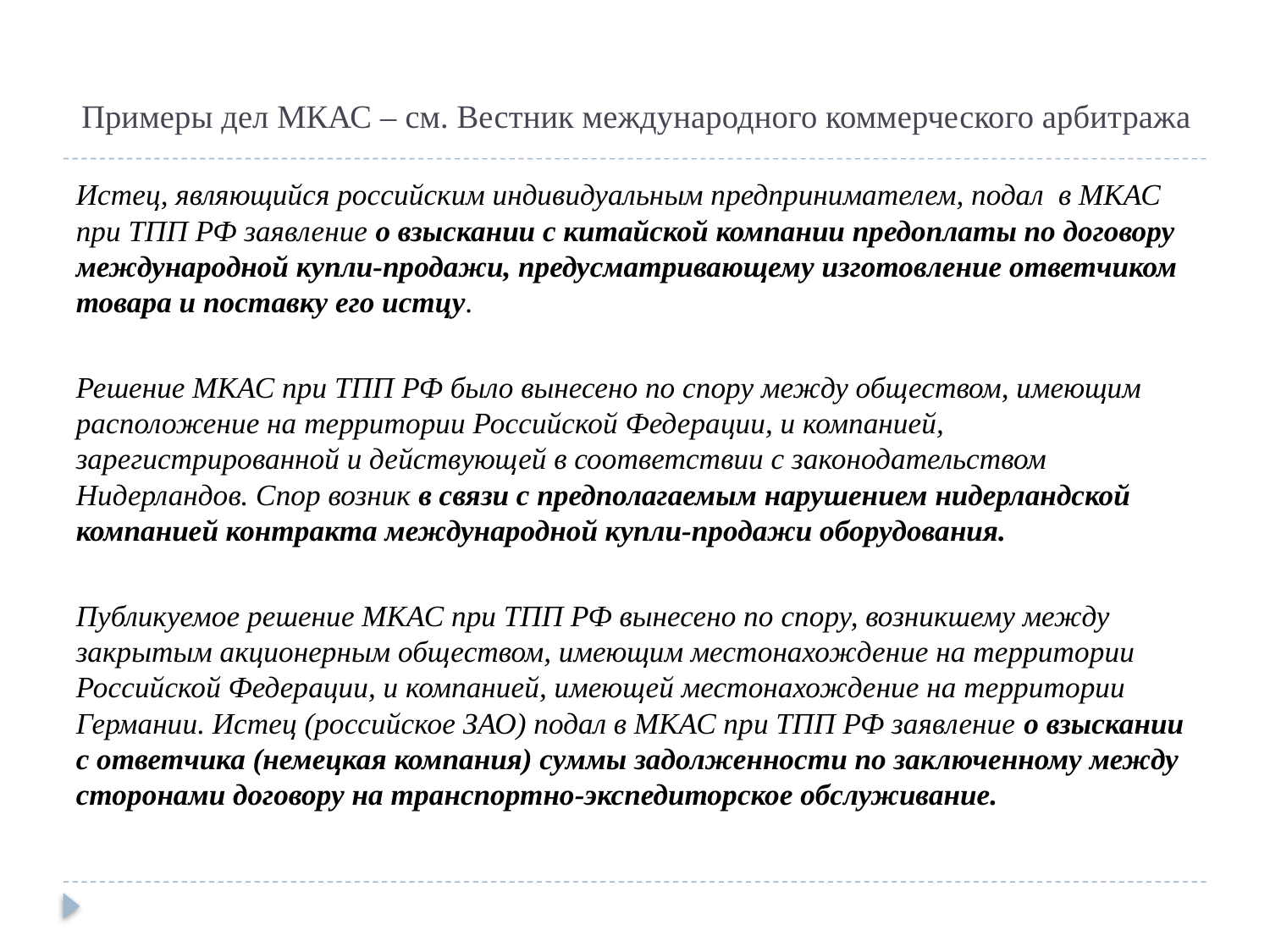

# Примеры дел МКАС – см. Вестник международного коммерческого арбитража
Истец, являющийся российским индивидуальным предпринимателем, подал  в МКАС при ТПП РФ заявление о взыскании с китайской компании предоплаты по договору международной купли-продажи, предусматривающему изготовление ответчиком товара и поставку его истцу.

Решение МКАС при ТПП РФ было вынесено по спору между обществом, имеющим расположение на территории Российской Федерации, и компанией, зарегистрированной и действующей в соответствии с законодательством Нидерландов. Спор возник в связи с предполагаемым нарушением нидерландской компанией контракта международной купли-продажи оборудования.

Публикуемое решение МКАС при ТПП РФ вынесено по спору, возникшему между закрытым акционерным обществом, имеющим местонахождение на территории Российской Федерации, и компанией, имеющей местонахождение на территории Германии. Истец (российское ЗАО) подал в МКАС при ТПП РФ заявление о взыскании с ответчика (немецкая компания) суммы задолженности по заключенному между сторонами договору на транспортно-экспедиторское обслуживание.